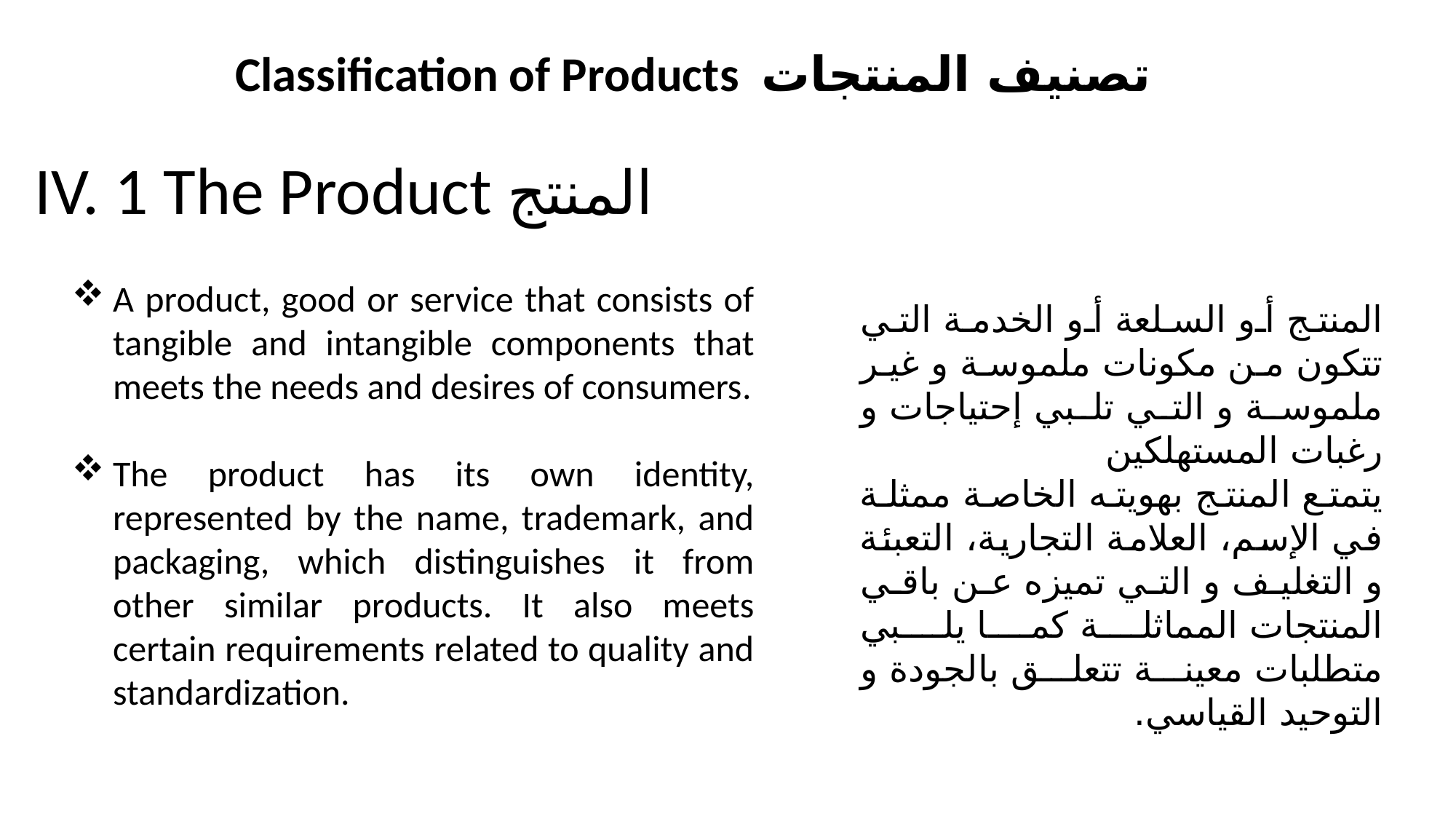

Classification of Products  تصنيف المنتجات
IV. 1 The Product المنتج
A product, good or service that consists of tangible and intangible components that meets the needs and desires of consumers.

The product has its own identity, represented by the name, trademark, and packaging, which distinguishes it from other similar products. It also meets certain requirements related to quality and standardization.
المنتج أو السلعة أو الخدمة التي تتكون من مكونات ملموسة و غير ملموسة و التي تلبي إحتياجات و رغبات المستهلكين
يتمتع المنتج بهويته الخاصة ممثلة في الإسم، العلامة التجارية، التعبئة و التغليف و التي تميزه عن باقي المنتجات المماثلة كما يلبي متطلبات معينة تتعلق بالجودة و التوحيد القياسي.